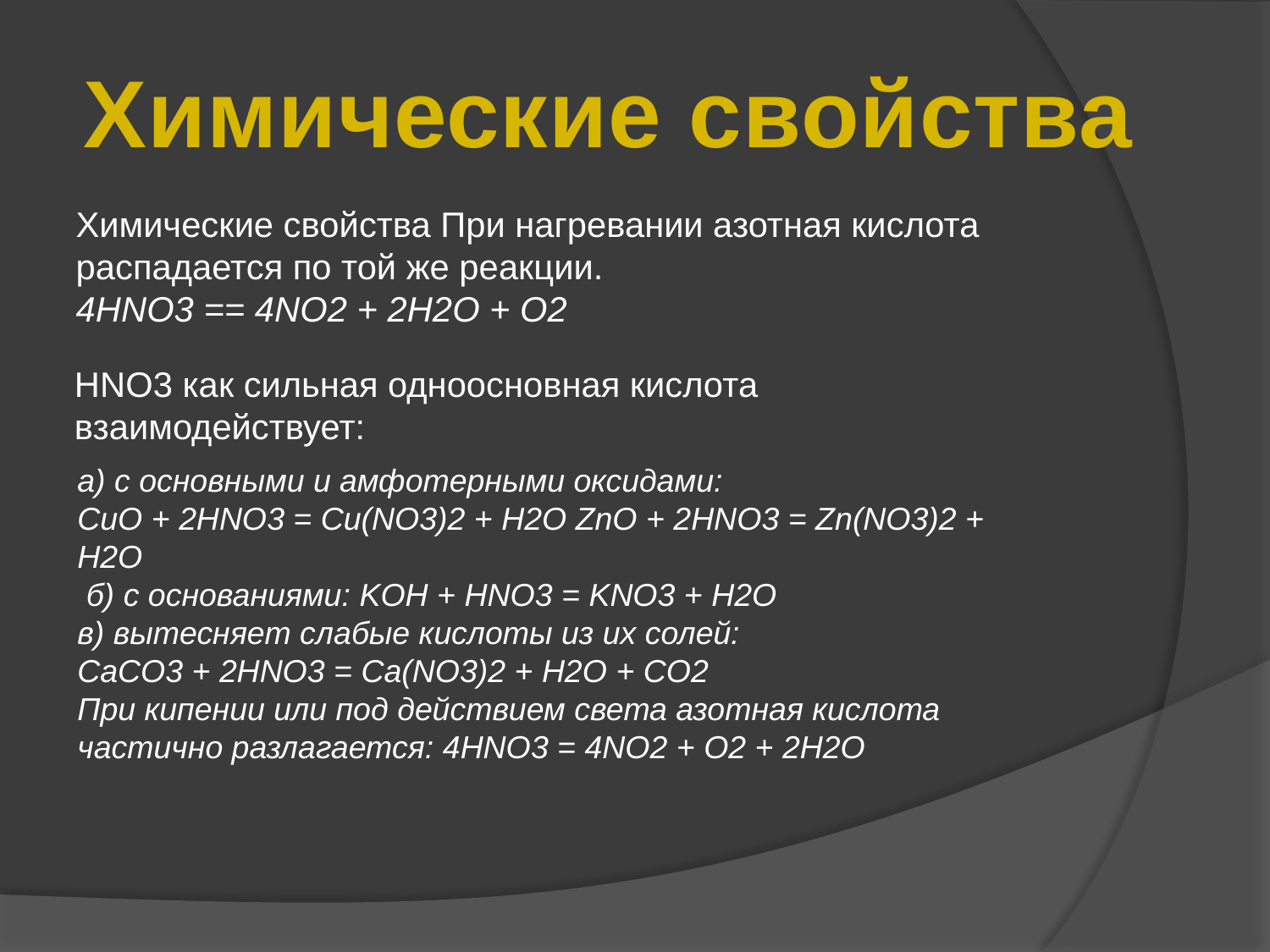

Химические свойства
Химические свойства При нагревании азотная кислота распадается по той же реакции.
4HNO3 == 4NO2 + 2H2O + O2
HNO3 как сильная одноосновная кислота взаимодействует:
а) с основными и амфотерными оксидами:
CuO + 2HNO3 = Cu(NO3)2 + H2O ZnO + 2HNO3 = Zn(NO3)2 + H2O
 б) с основаниями: KOH + HNO3 = KNO3 + H2O
в) вытесняет слабые кислоты из их солей:
CaCO3 + 2HNO3 = Ca(NO3)2 + H2O + CO2
При кипении или под действием света азотная кислота частично разлагается: 4HNO3 = 4NO2 + O2 + 2H2O